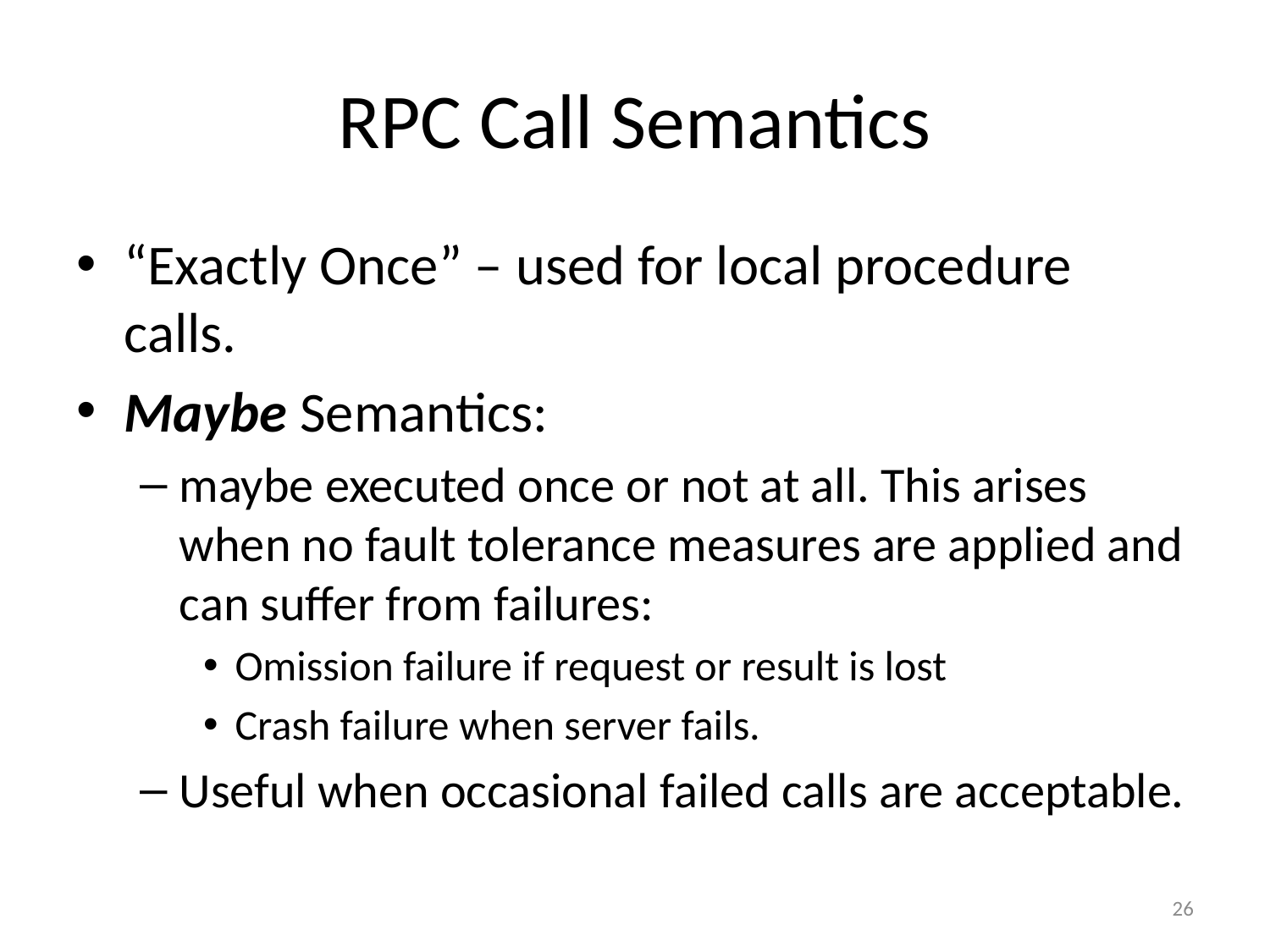

# RPC Call Semantics
“Exactly Once” – used for local procedure calls.
Maybe Semantics:
maybe executed once or not at all. This arises when no fault tolerance measures are applied and can suffer from failures:
Omission failure if request or result is lost
Crash failure when server fails.
Useful when occasional failed calls are acceptable.
26